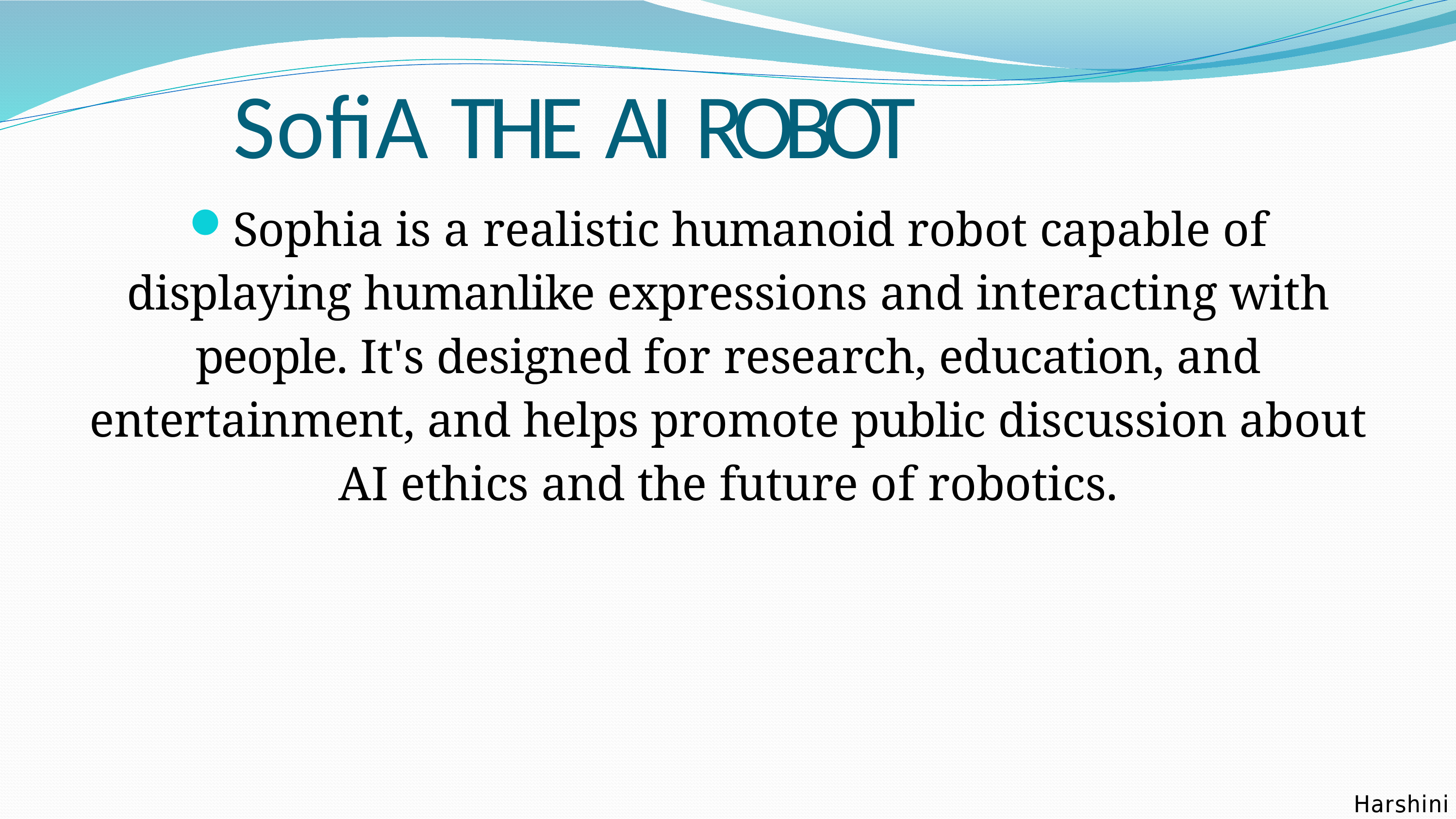

# SofiA THE AI ROBOT
Sophia is a realistic humanoid robot capable of displaying humanlike expressions and interacting with people. It's designed for research, education, and entertainment, and helps promote public discussion about AI ethics and the future of robotics.
Harshini